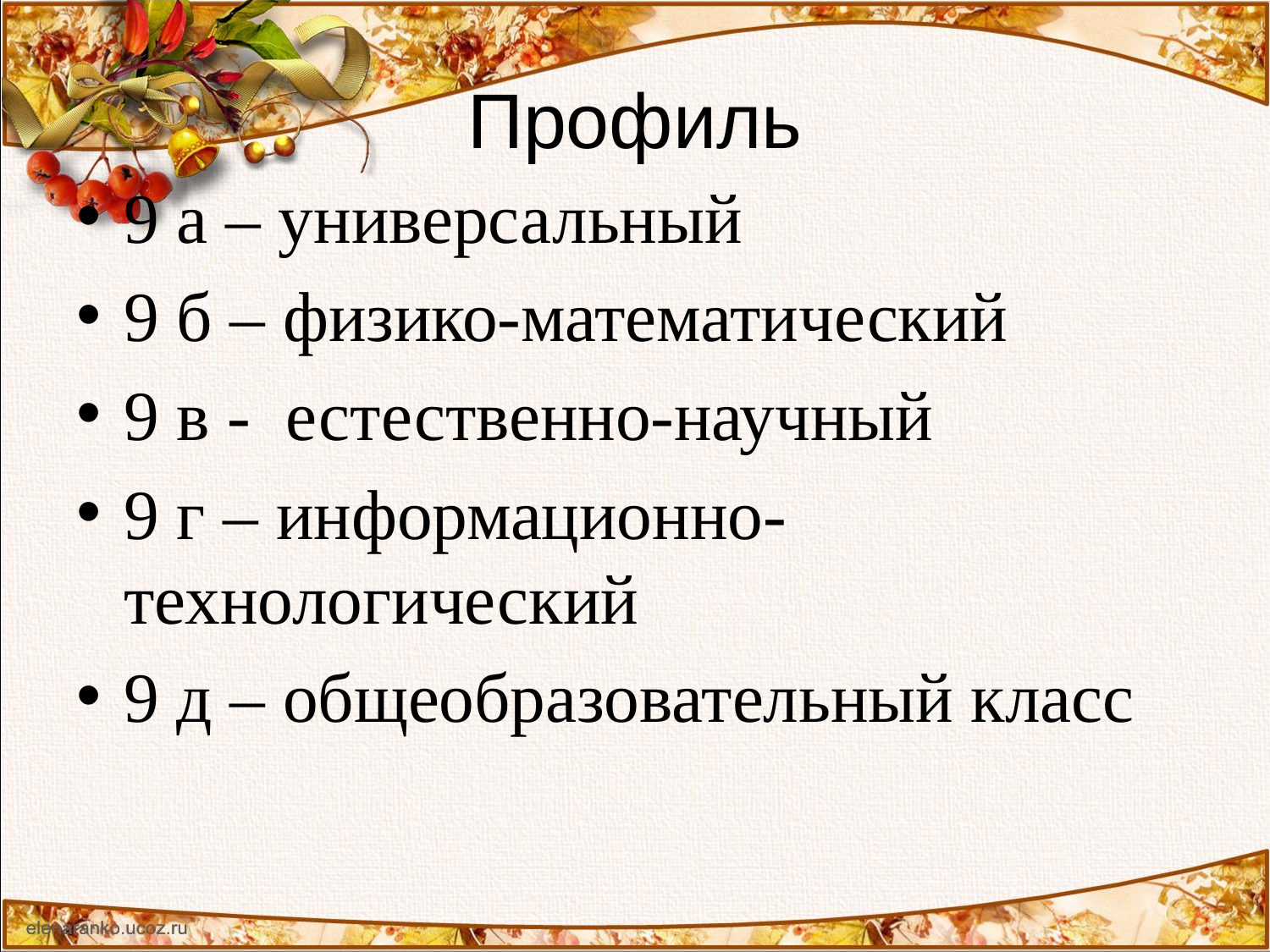

# Профиль
9 а – универсальный
9 б – физико-математический
9 в -  естественно-научный
9 г – информационно-технологический
9 д – общеобразовательный класс